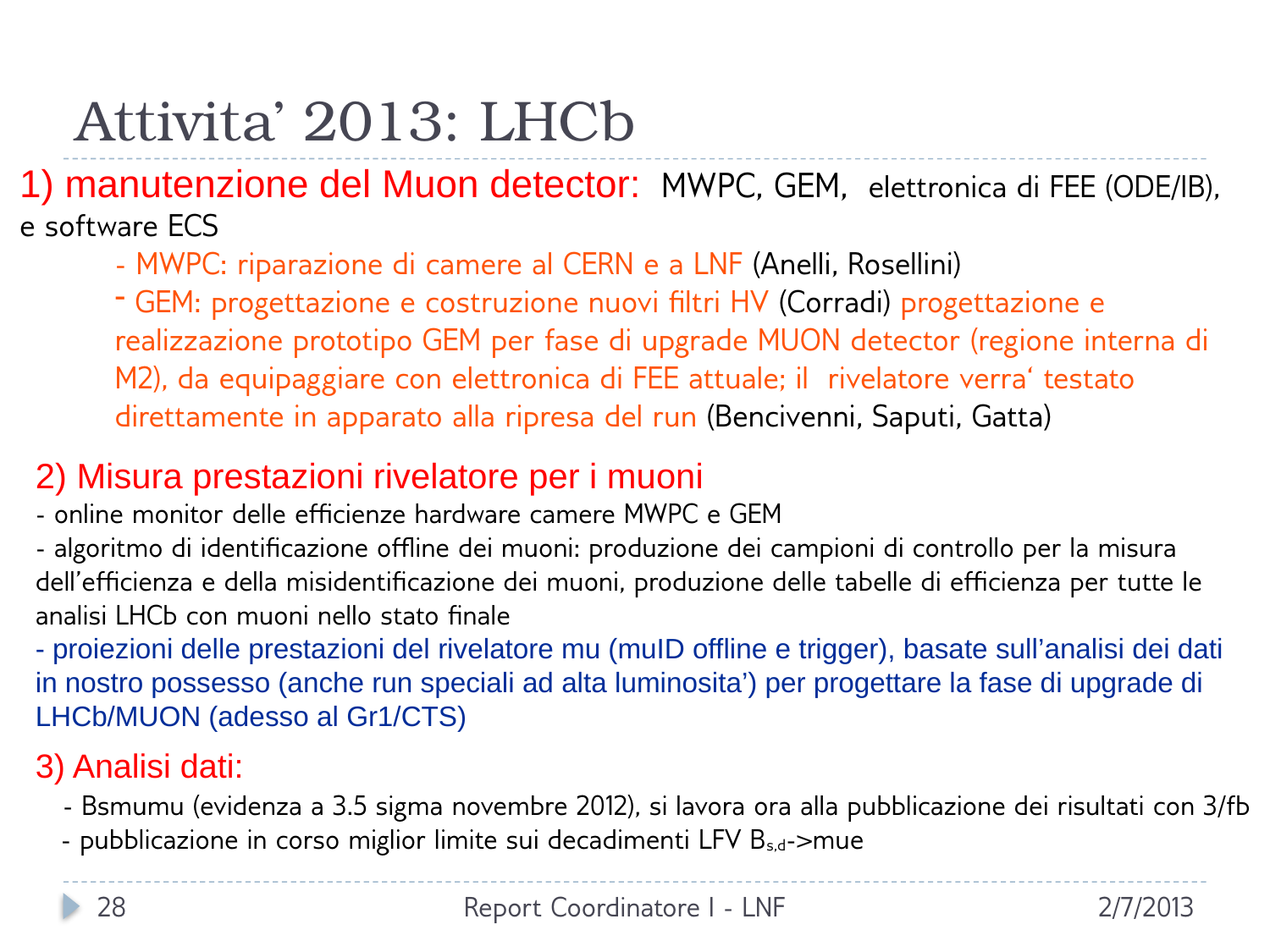

# Attivita’ 2013: LHCb
1) manutenzione del Muon detector:  MWPC, GEM,  elettronica di FEE (ODE/IB), e software ECS
- MWPC: riparazione di camere al CERN e a LNF (Anelli, Rosellini)
 GEM: progettazione e costruzione nuovi filtri HV (Corradi) progettazione e realizzazione prototipo GEM per fase di upgrade MUON detector (regione interna di M2), da equipaggiare con elettronica di FEE attuale; il  rivelatore verra‘ testato  direttamente in apparato alla ripresa del run (Bencivenni, Saputi, Gatta)
2) Misura prestazioni rivelatore per i muoni
- online monitor delle efficienze hardware camere MWPC e GEM
- algoritmo di identificazione offline dei muoni: produzione dei campioni di controllo per la misura dell’efficienza e della misidentificazione dei muoni, produzione delle tabelle di efficienza per tutte le analisi LHCb con muoni nello stato finale
- proiezioni delle prestazioni del rivelatore mu (muID offline e trigger), basate sull’analisi dei dati in nostro possesso (anche run speciali ad alta luminosita’) per progettare la fase di upgrade di LHCb/MUON (adesso al Gr1/CTS)
3) Analisi dati:
   - Bsmumu (evidenza a 3.5 sigma novembre 2012), si lavora ora alla pubblicazione dei risultati con 3/fb
   - pubblicazione in corso miglior limite sui decadimenti LFV Bs,d->mue
28
Report Coordinatore I - LNF
2/7/2013